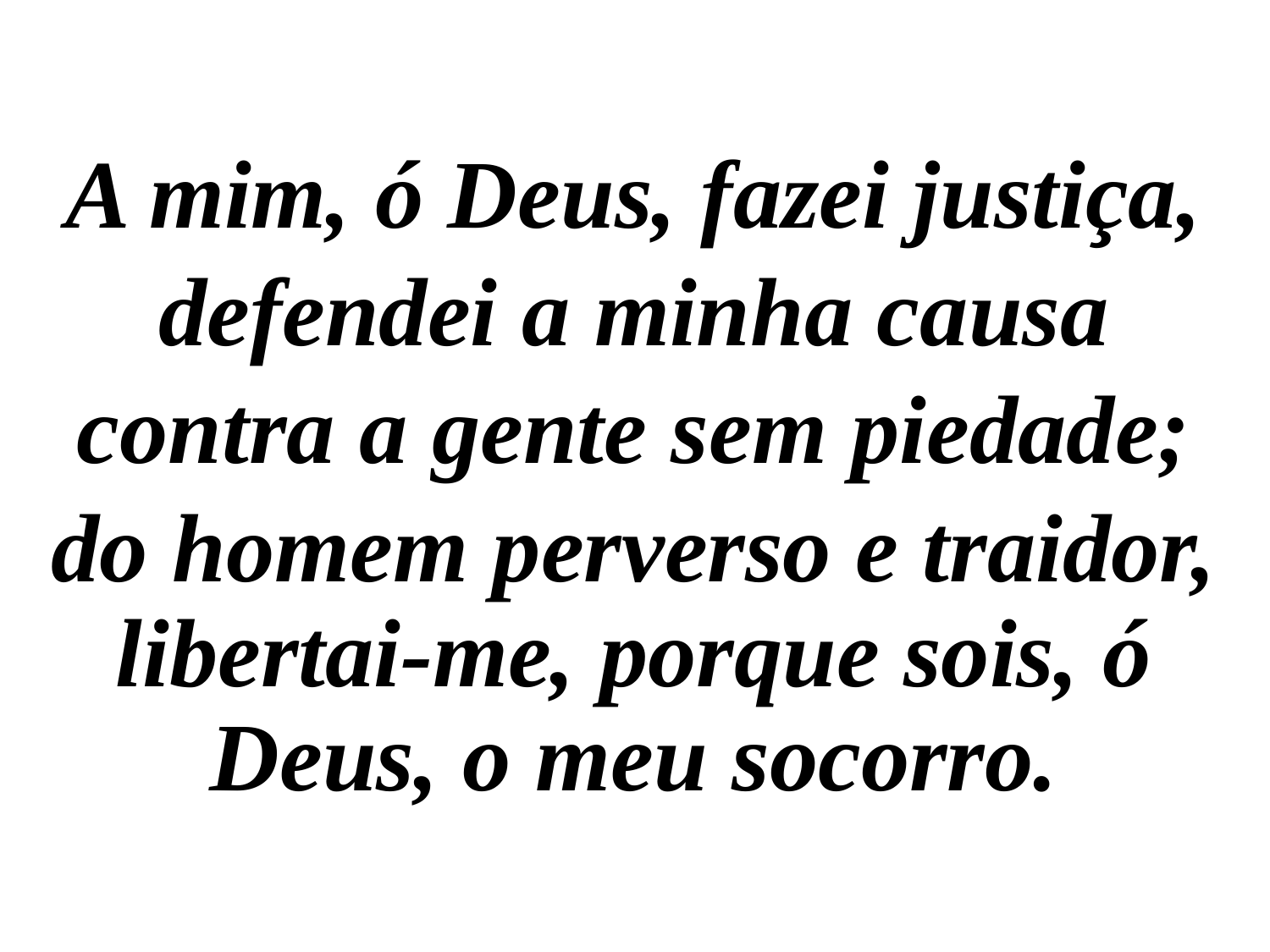

A mim, ó Deus, fazei justiça,
defendei a minha causa
contra a gente sem piedade;
do homem perverso e traidor, libertai-me, porque sois, ó Deus, o meu socorro.